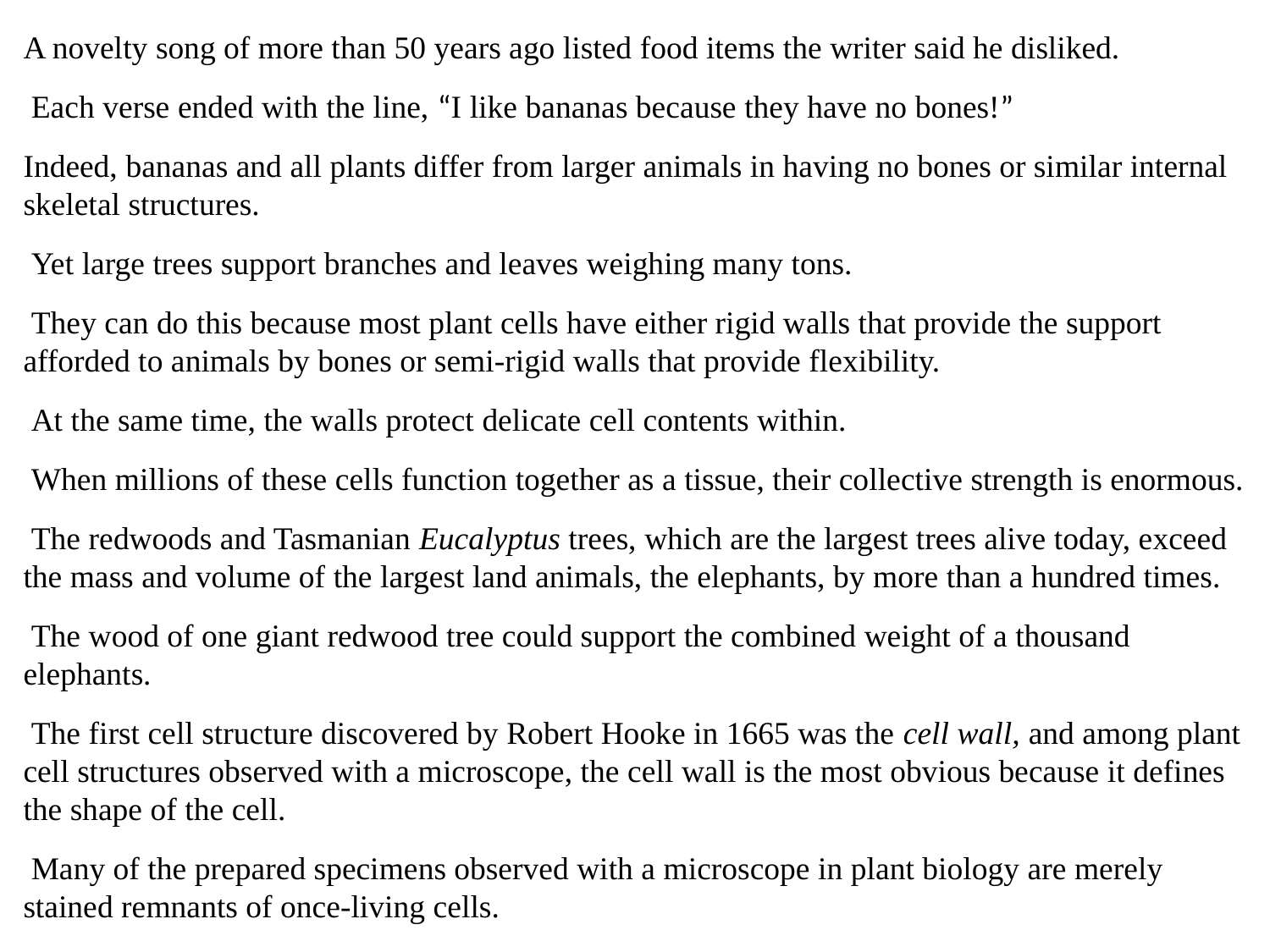

A novelty song of more than 50 years ago listed food items the writer said he disliked.
 Each verse ended with the line, “I like bananas because they have no bones!”
Indeed, bananas and all plants differ from larger animals in having no bones or similar internal skeletal structures.
 Yet large trees support branches and leaves weighing many tons.
 They can do this because most plant cells have either rigid walls that provide the support afforded to animals by bones or semi-rigid walls that provide flexibility.
 At the same time, the walls protect delicate cell contents within.
 When millions of these cells function together as a tissue, their collective strength is enormous.
 The redwoods and Tasmanian Eucalyptus trees, which are the largest trees alive today, exceed the mass and volume of the largest land animals, the elephants, by more than a hundred times.
 The wood of one giant redwood tree could support the combined weight of a thousand elephants.
 The first cell structure discovered by Robert Hooke in 1665 was the cell wall, and among plant cell structures observed with a microscope, the cell wall is the most obvious because it defines the shape of the cell.
 Many of the prepared specimens observed with a microscope in plant biology are merely stained remnants of once-living cells.